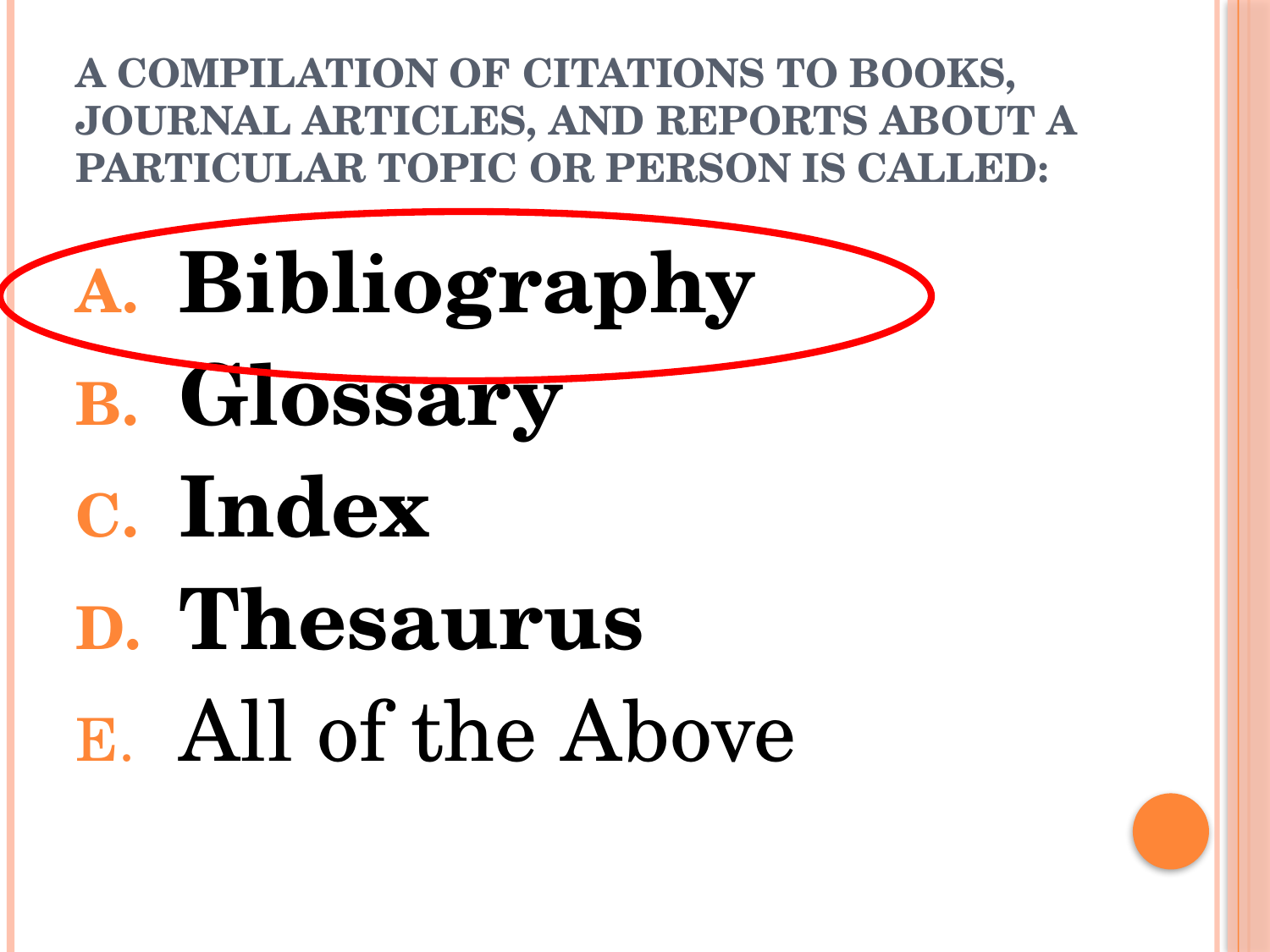

# A compilation of citations to books, journal articles, and reports about a particular topic or person is called:

Bibliography
Glossary
Index
Thesaurus
All of the Above